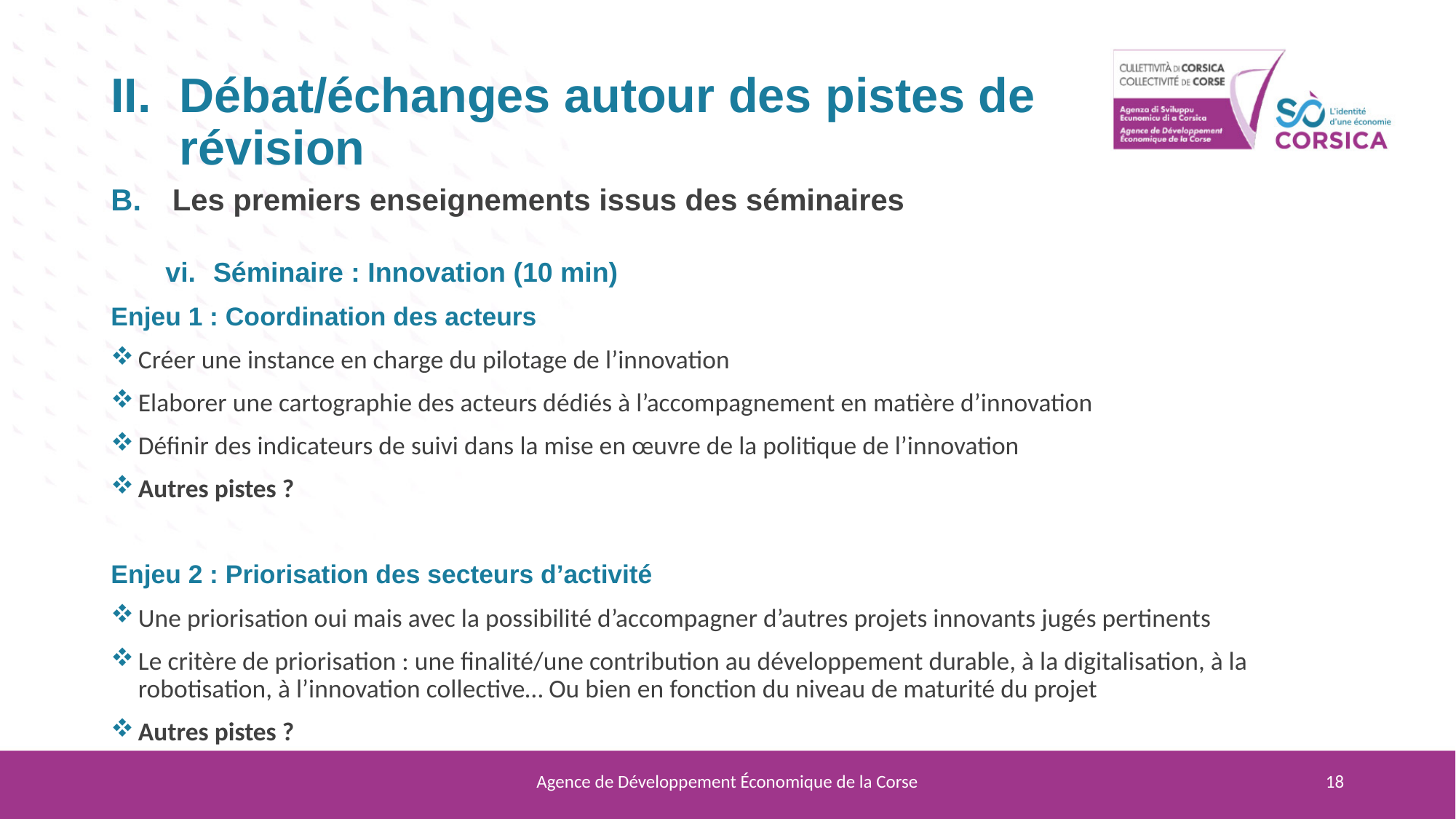

# Débat/échanges autour des pistes de révision
Les premiers enseignements issus des séminaires

Séminaire : Innovation (10 min)
Enjeu 1 : Coordination des acteurs
Créer une instance en charge du pilotage de l’innovation
Elaborer une cartographie des acteurs dédiés à l’accompagnement en matière d’innovation
Définir des indicateurs de suivi dans la mise en œuvre de la politique de l’innovation
Autres pistes ?

Enjeu 2 : Priorisation des secteurs d’activité
Une priorisation oui mais avec la possibilité d’accompagner d’autres projets innovants jugés pertinents
Le critère de priorisation : une finalité/une contribution au développement durable, à la digitalisation, à la robotisation, à l’innovation collective… Ou bien en fonction du niveau de maturité du projet
Autres pistes ?

Agence de Développement Économique de la Corse
18